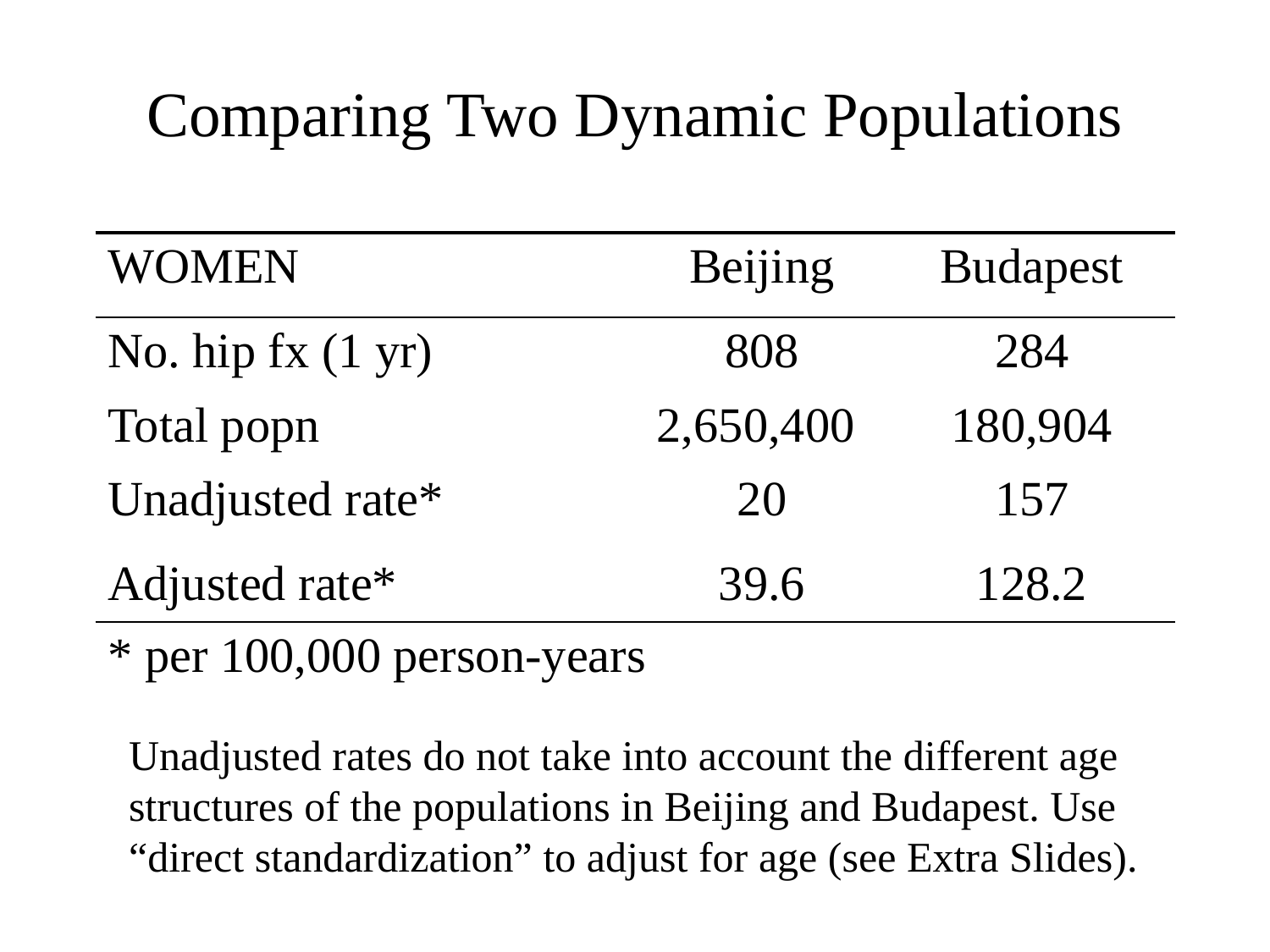

# Comparing Two Dynamic Populations
| WOMEN | Beijing | Budapest |
| --- | --- | --- |
| No. hip fx (1 yr) | 808 | 284 |
| Total popn | 2,650,400 | 180,904 |
| Unadjusted rate\* | 20 | 157 |
| Adjusted rate\* | 39.6 | 128.2 |
| \* per 100,000 person-years |  |  |
Unadjusted rates do not take into account the different age structures of the populations in Beijing and Budapest. Use “direct standardization” to adjust for age (see Extra Slides).